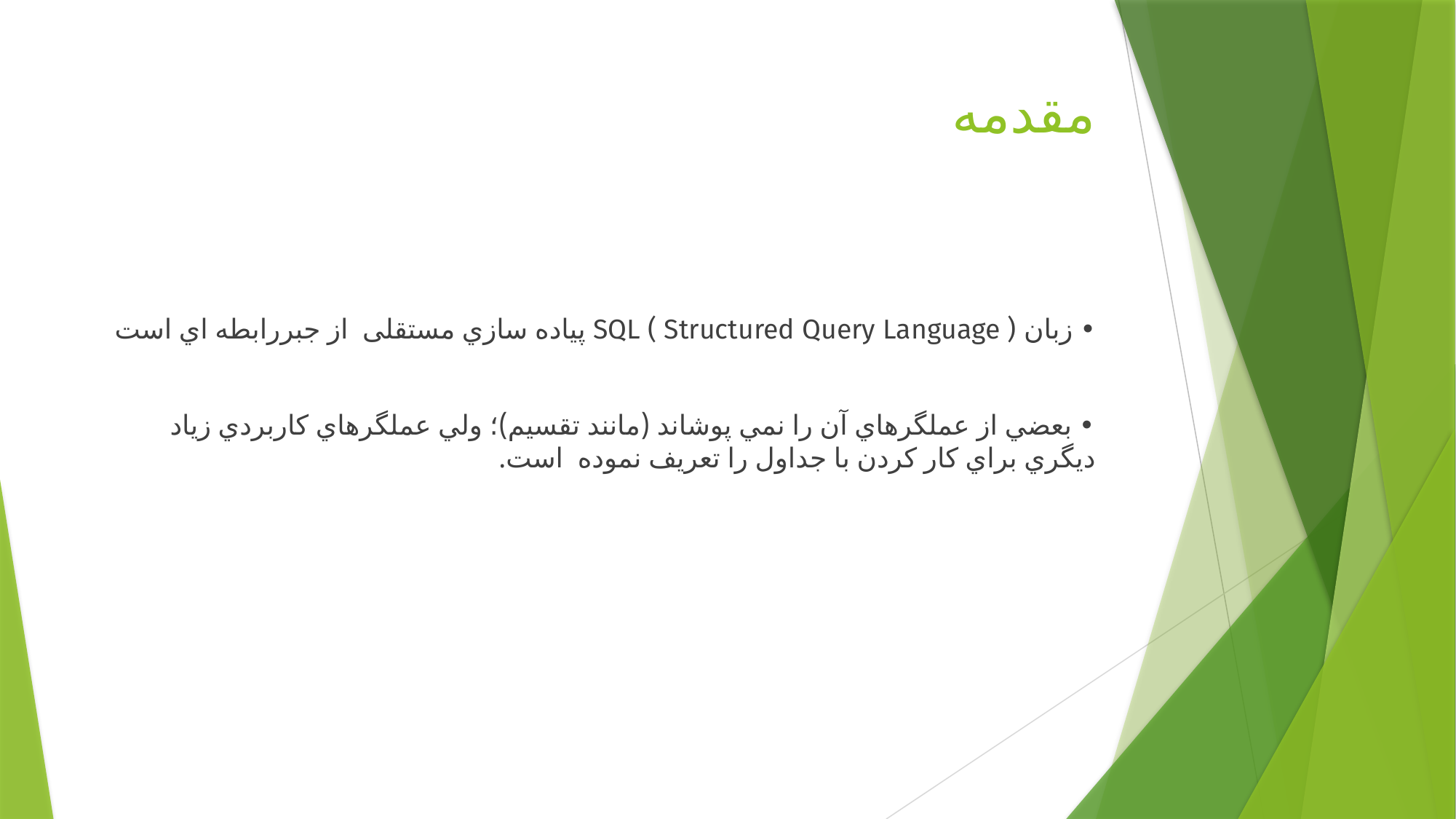

# مقدمه

• زبان SQL ( Structured Query Language ) پیاده سازي مستقلی  از جبررابطه اي است

• بعضي از عملگرهاي آن را نمي پوشاند (مانند تقسیم)؛ ولي عملگرهاي کاربردي زیاد دیگري براي کار کردن با جداول را تعریف نموده  است.